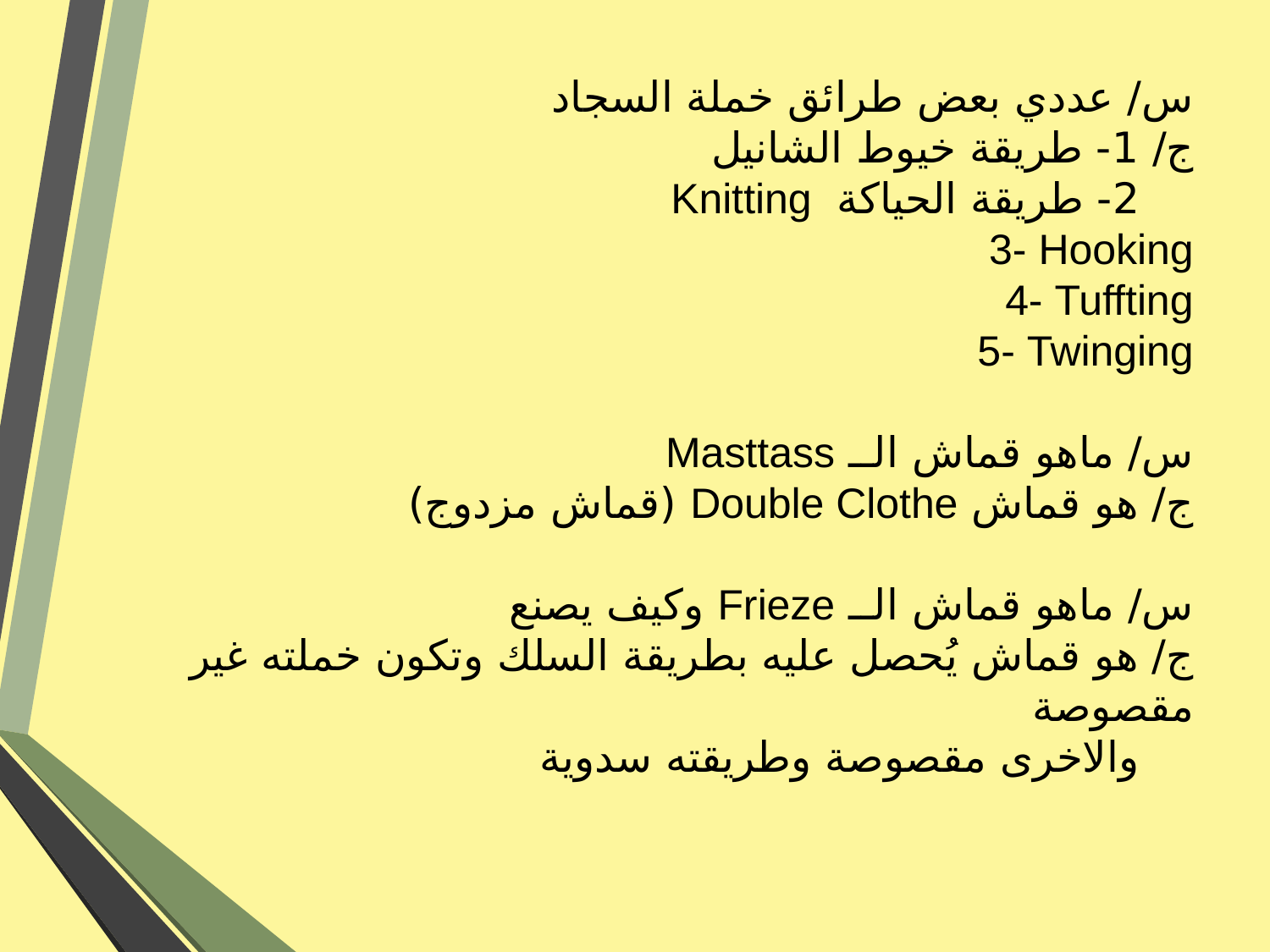

# س/ عددي بعض طرائق خملة السجاد ج/ 1- طريقة خيوط الشانيل 2- طريقة الحياكة Knitting 3- Hooking 4- Tuffting 5- Twinging س/ ماهو قماش الــ Masttass ج/ هو قماش Double Clothe (قماش مزدوج) س/ ماهو قماش الــ Frieze وكيف يصنع ج/ هو قماش يُحصل عليه بطريقة السلك وتكون خملته غير مقصوصة والاخرى مقصوصة وطريقته سدوية